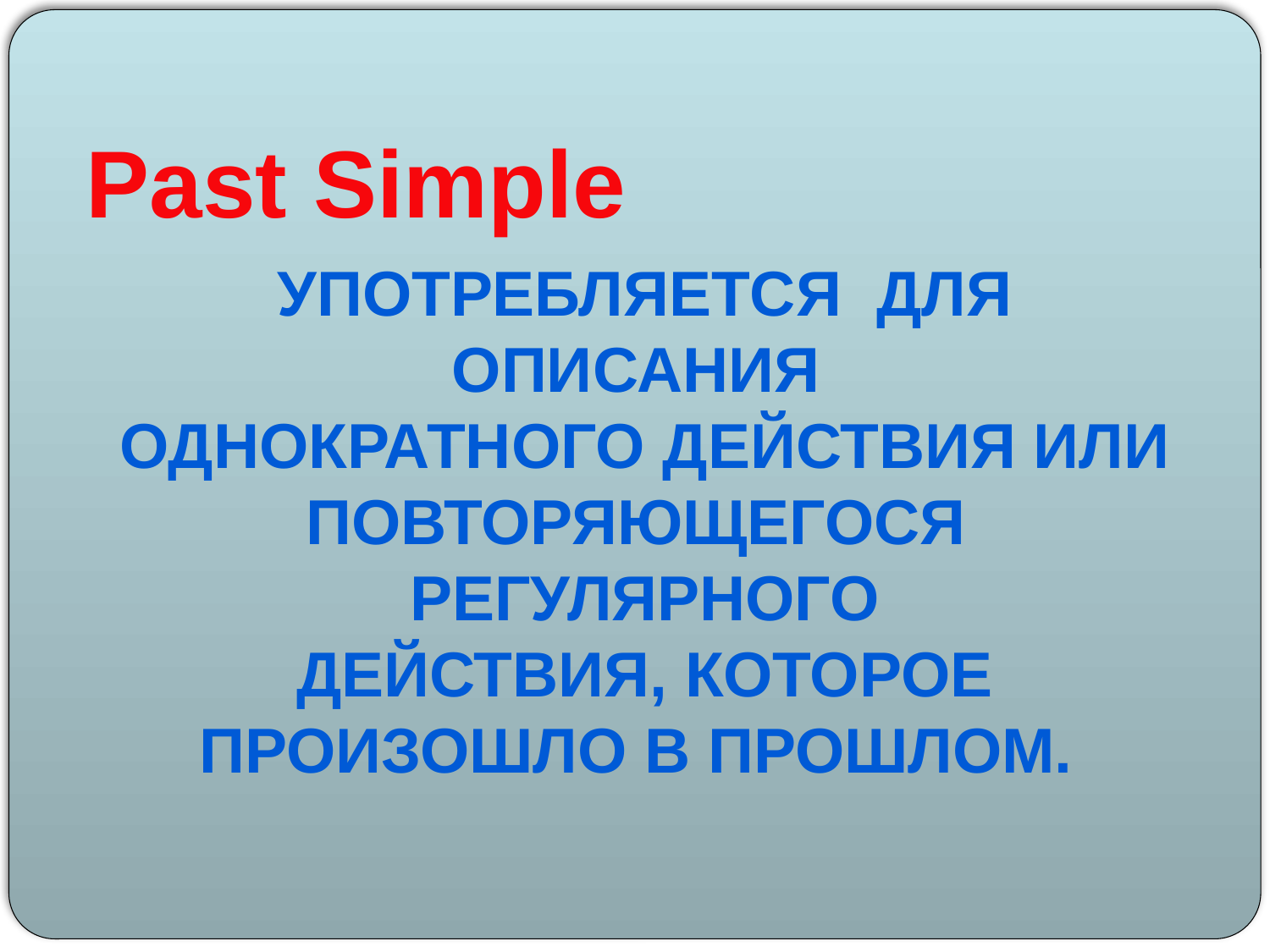

Past Simple
Употребляется  для описания
Однократного действия или повторяющегося  регулярного
Действия, которое произошло в прошлом.